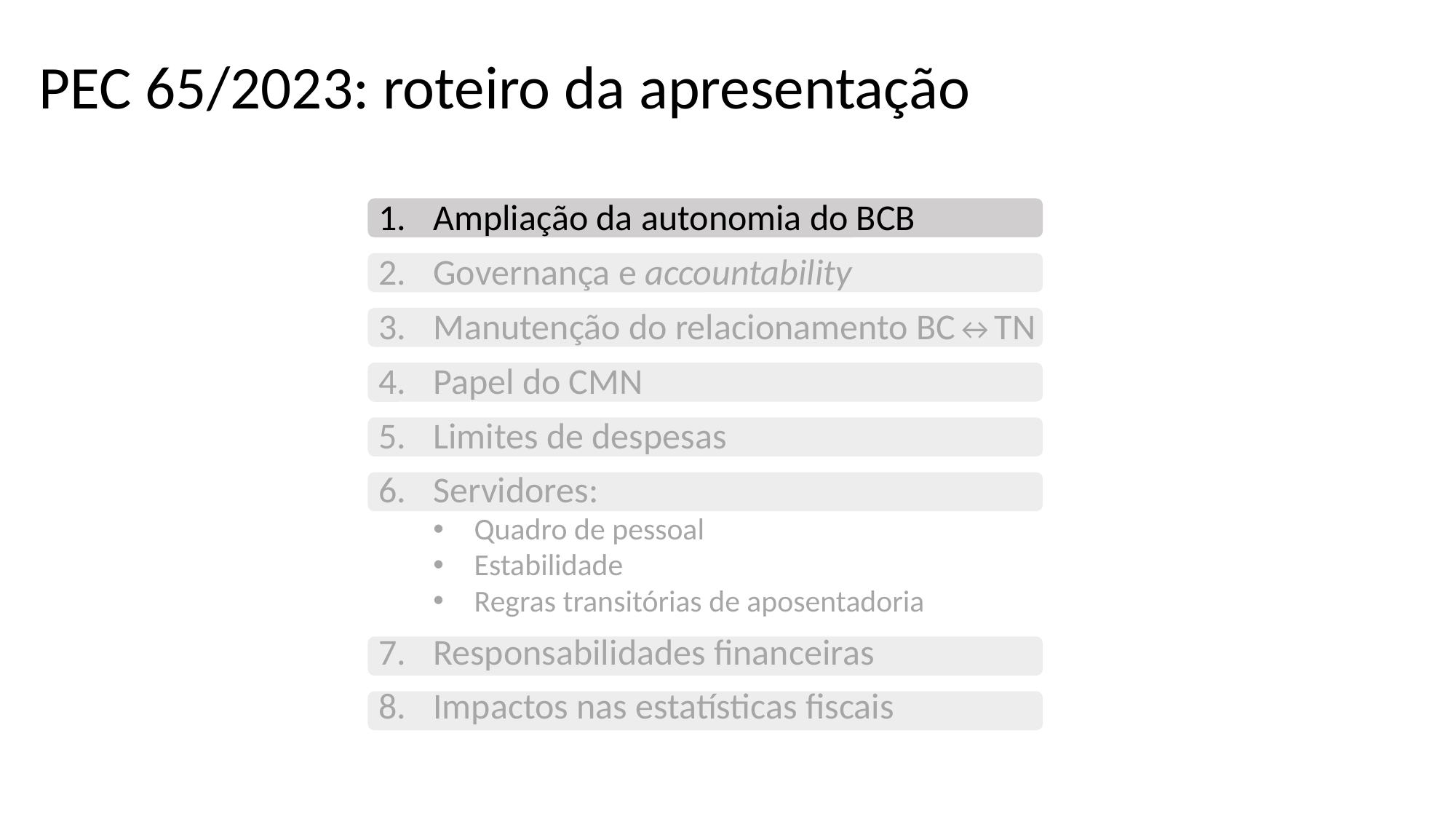

# PEC 65/2023: roteiro da apresentação
Ampliação da autonomia do BCB
Governança e accountability
Manutenção do relacionamento BC↔TN
Papel do CMN
Limites de despesas
Servidores:
Quadro de pessoal
Estabilidade
Regras transitórias de aposentadoria
Responsabilidades financeiras
Impactos nas estatísticas fiscais